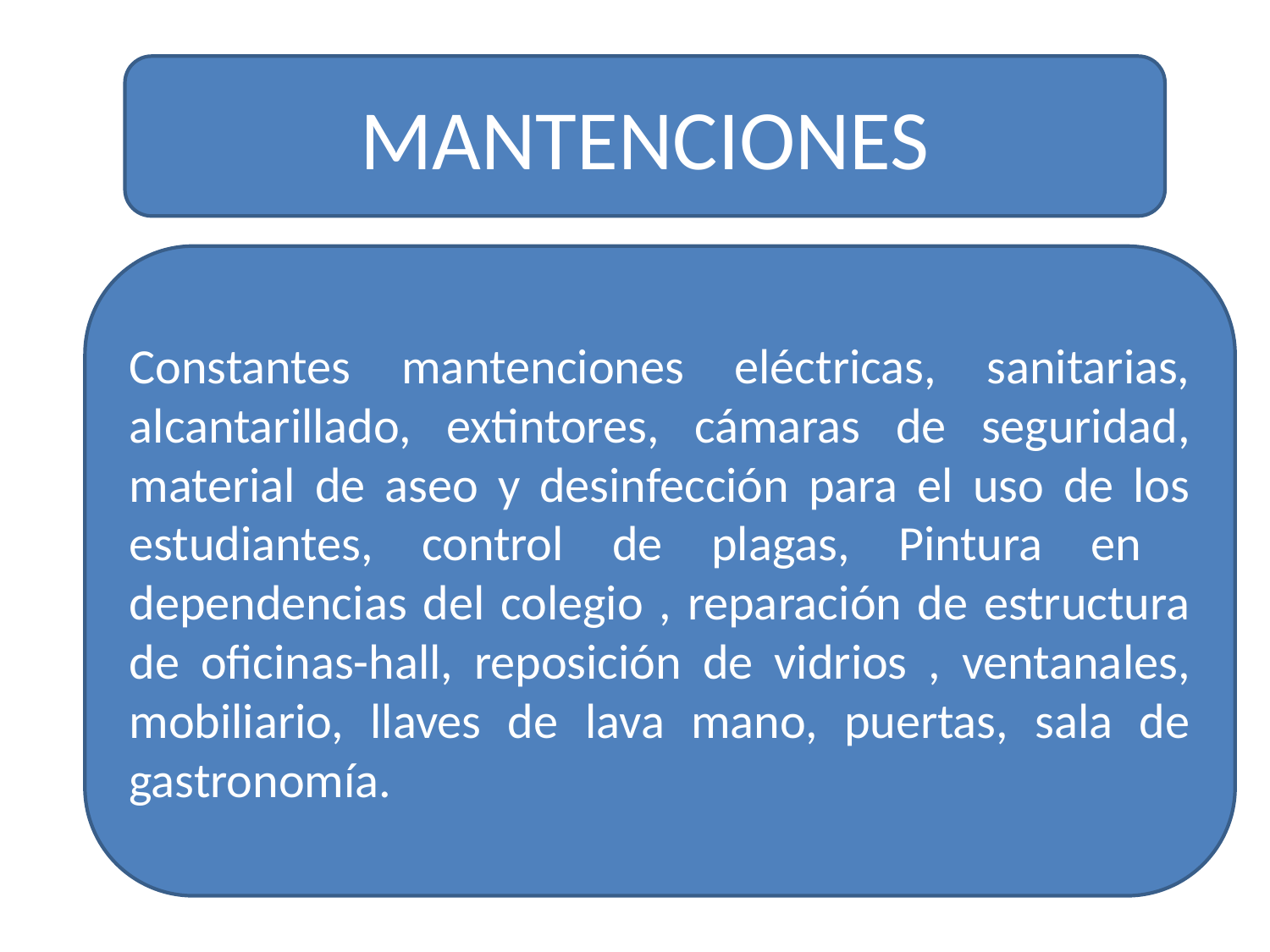

MANTENCIONES
Constantes mantenciones eléctricas, sanitarias, alcantarillado, extintores, cámaras de seguridad, material de aseo y desinfección para el uso de los estudiantes, control de plagas, Pintura en  dependencias del colegio , reparación de estructura de oficinas-hall, reposición de vidrios , ventanales, mobiliario, llaves de lava mano, puertas, sala de gastronomía.